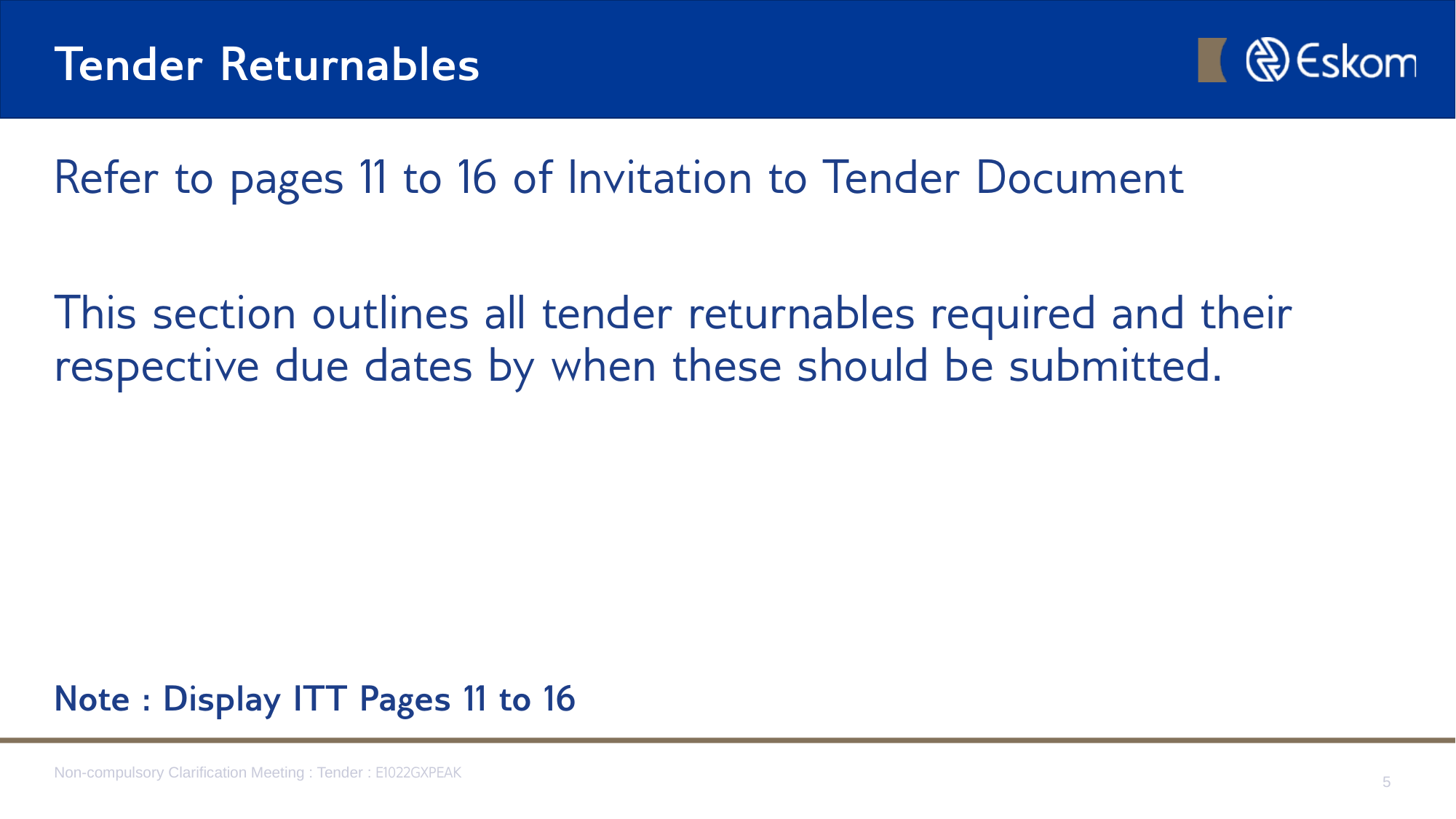

# Tender Returnables
Refer to pages 11 to 16 of Invitation to Tender Document

This section outlines all tender returnables required and their respective due dates by when these should be submitted.

Note : Display ITT Pages 11 to 16

Non-compulsory Clarification Meeting : Tender : E1022GXPEAK

5